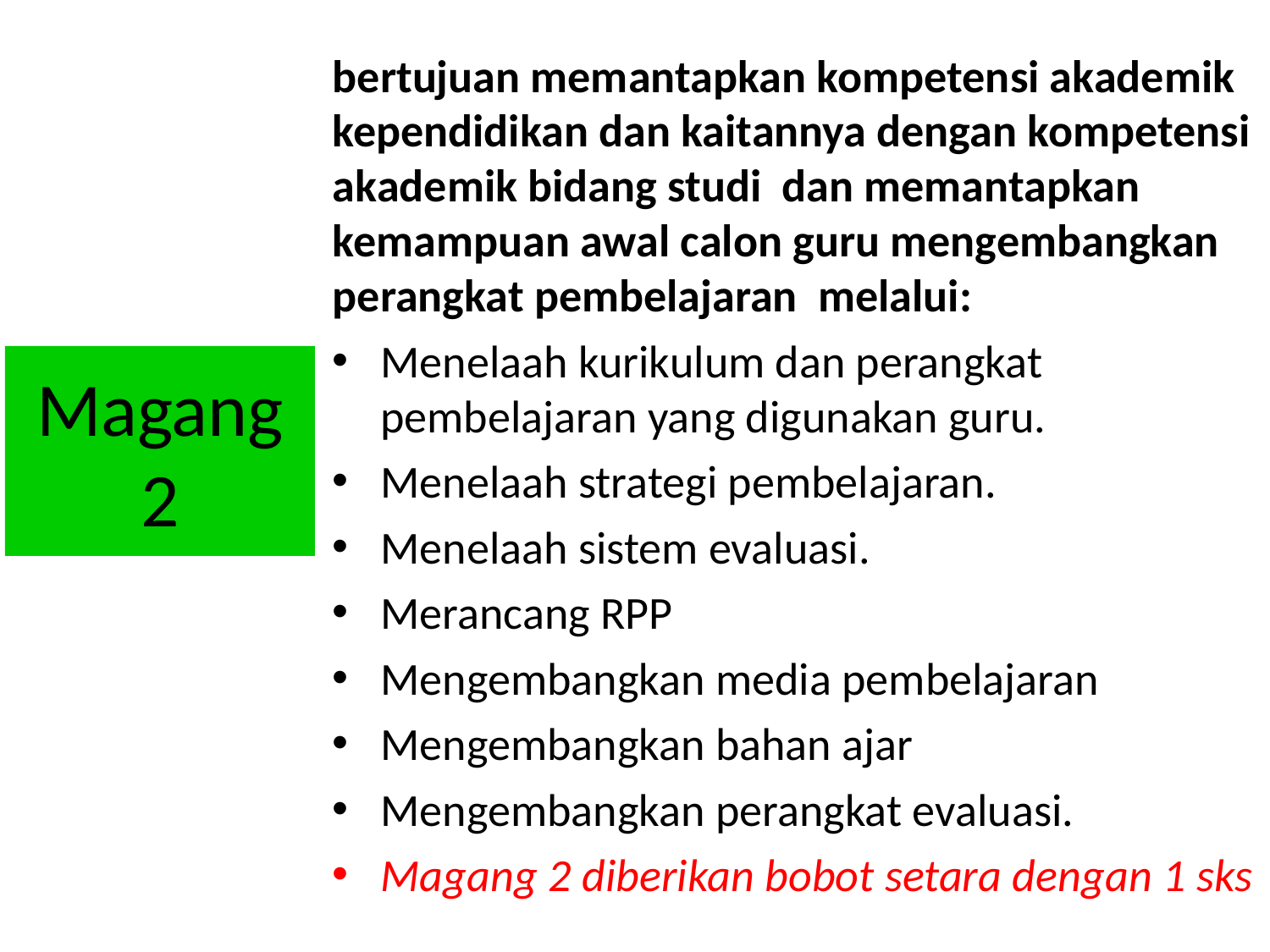

bertujuan memantapkan kompetensi akademik kependidikan dan kaitannya dengan kompetensi akademik bidang studi  dan memantapkan kemampuan awal calon guru mengembangkan perangkat pembelajaran  melalui:
Menelaah kurikulum dan perangkat pembelajaran yang digunakan guru.
Menelaah strategi pembelajaran.
Menelaah sistem evaluasi.
Merancang RPP
Mengembangkan media pembelajaran
Mengembangkan bahan ajar
Mengembangkan perangkat evaluasi.
Magang 2 diberikan bobot setara dengan 1 sks

Magang 2